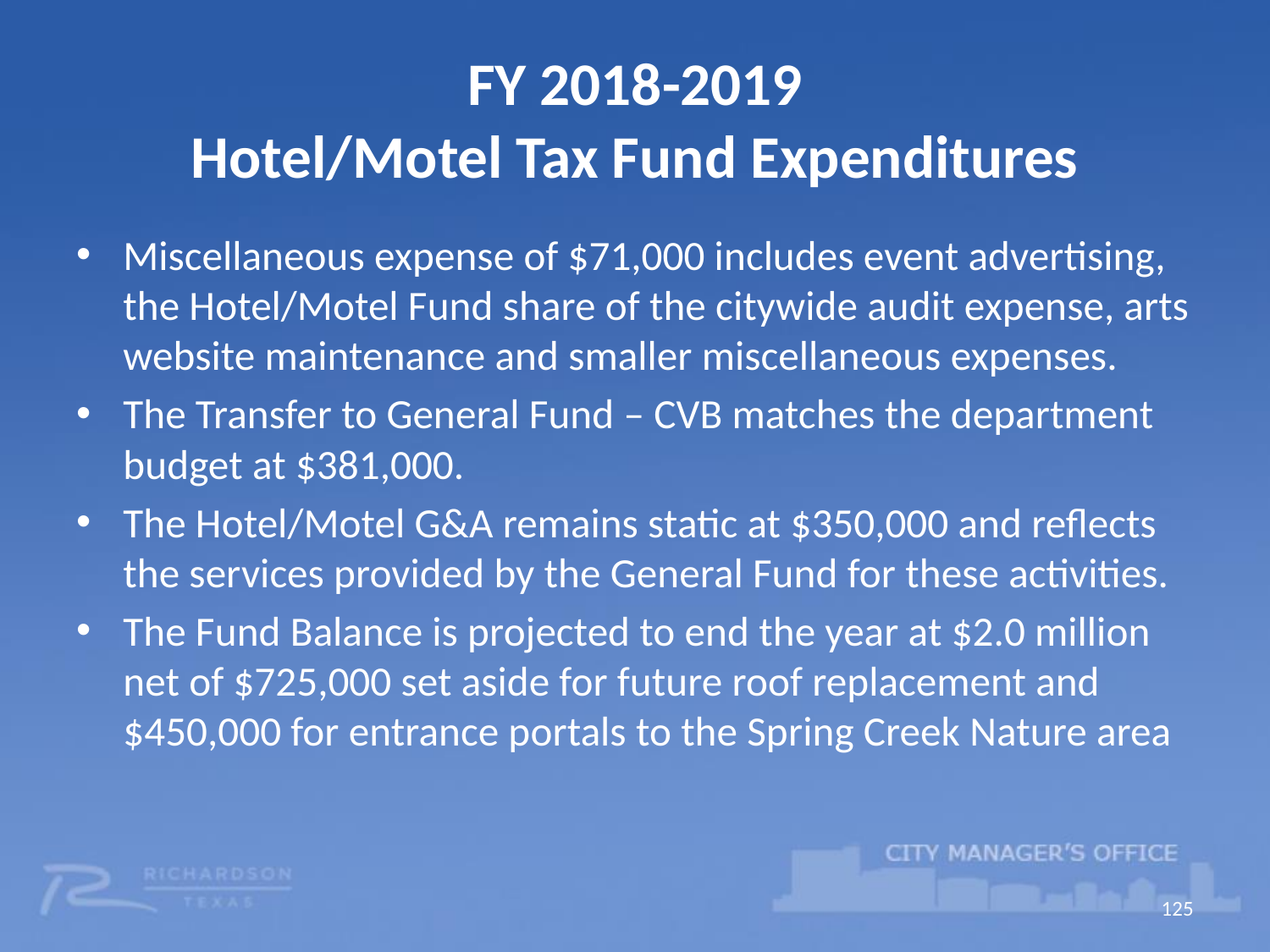

# FY 2018-2019 Hotel/Motel Tax Fund Expenditures
Miscellaneous expense of $71,000 includes event advertising, the Hotel/Motel Fund share of the citywide audit expense, arts website maintenance and smaller miscellaneous expenses.
The Transfer to General Fund – CVB matches the department budget at $381,000.
The Hotel/Motel G&A remains static at $350,000 and reflects the services provided by the General Fund for these activities.
The Fund Balance is projected to end the year at $2.0 million net of $725,000 set aside for future roof replacement and $450,000 for entrance portals to the Spring Creek Nature area
125